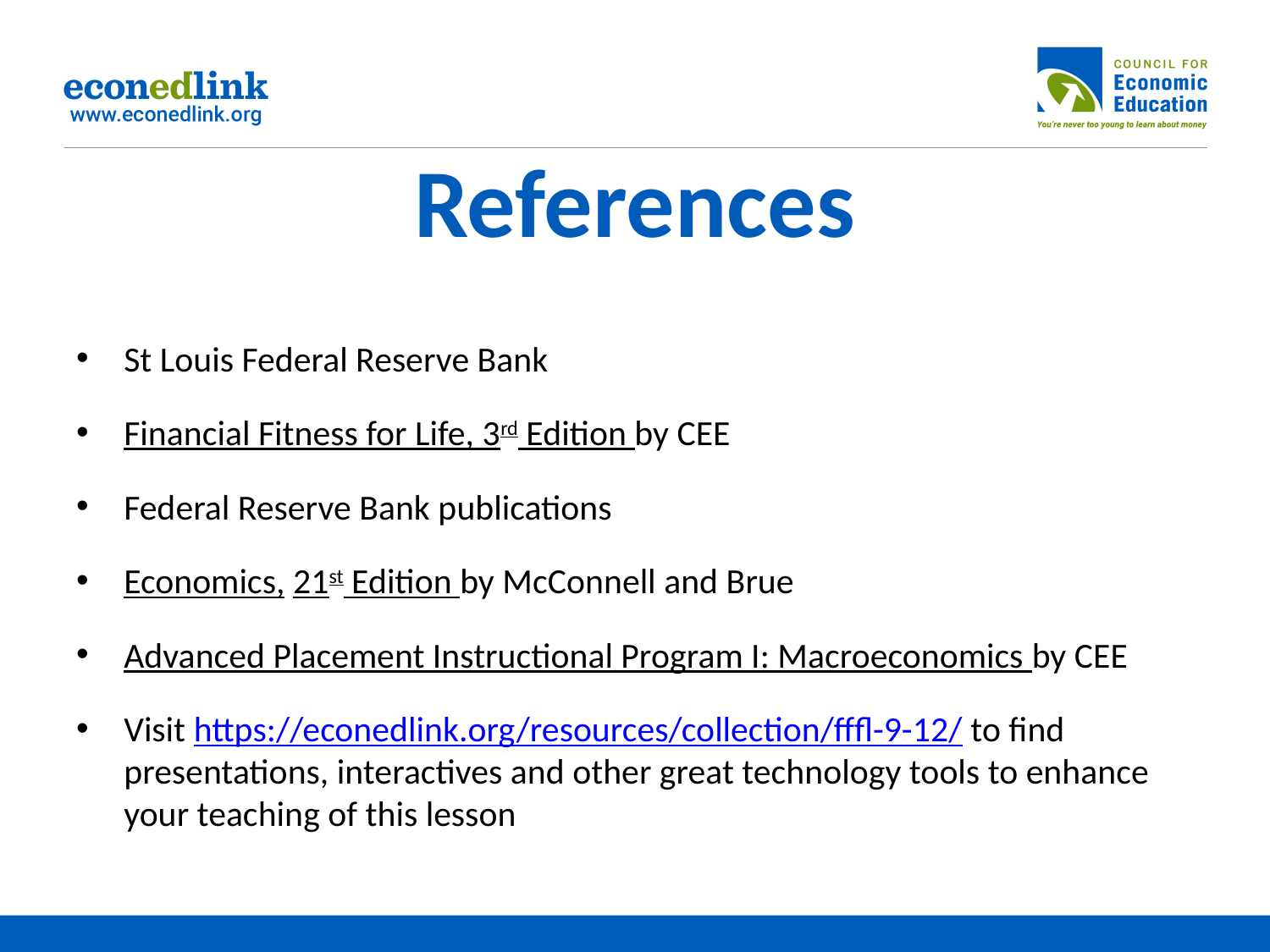

# References
St Louis Federal Reserve Bank
Financial Fitness for Life, 3rd Edition by CEE
Federal Reserve Bank publications
Economics, 21st Edition by McConnell and Brue
Advanced Placement Instructional Program I: Macroeconomics by CEE
Visit https://econedlink.org/resources/collection/fffl-9-12/ to find presentations, interactives and other great technology tools to enhance your teaching of this lesson